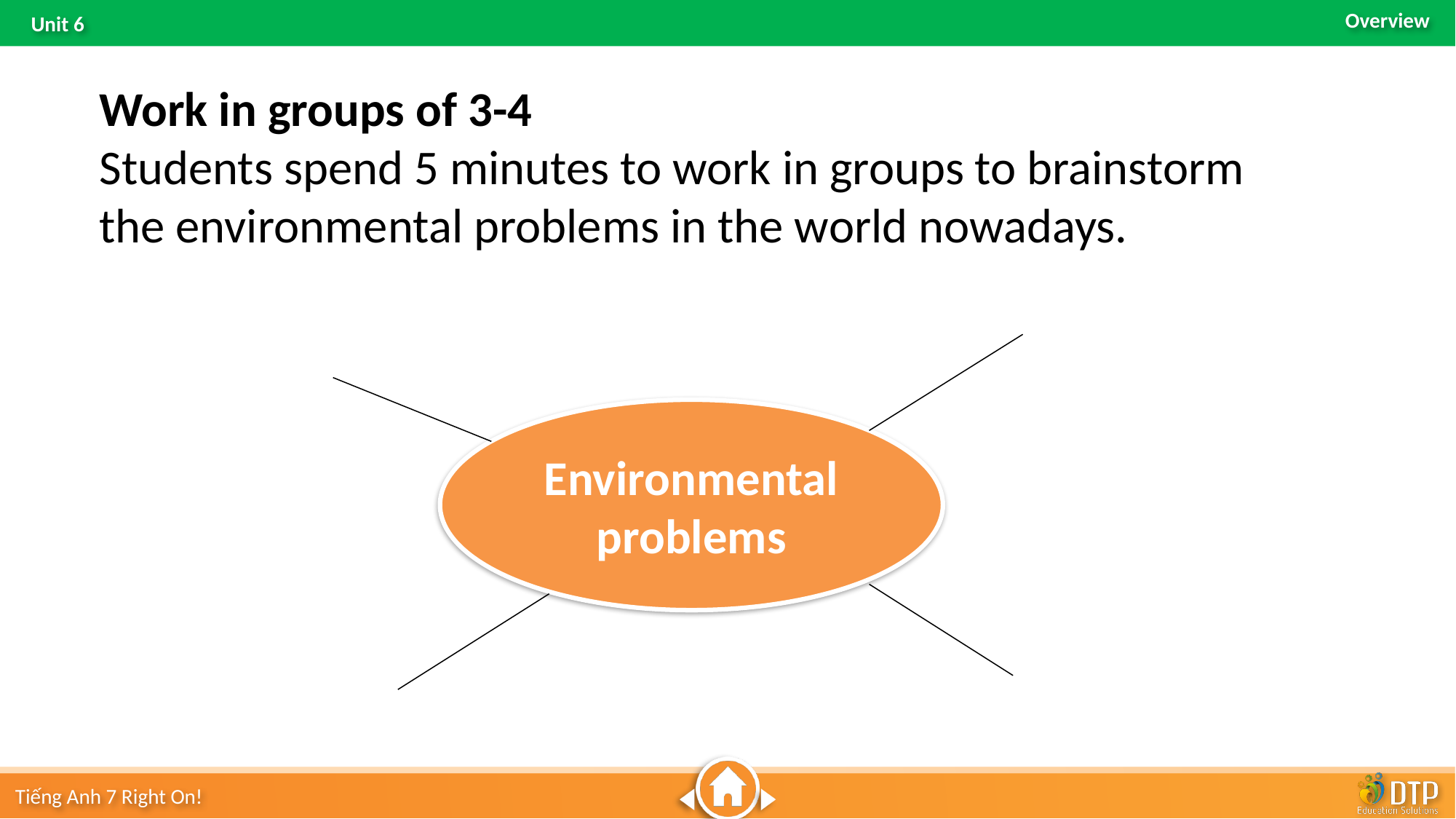

Work in groups of 3-4
Students spend 5 minutes to work in groups to brainstorm the environmental problems in the world nowadays.
Environmental problems